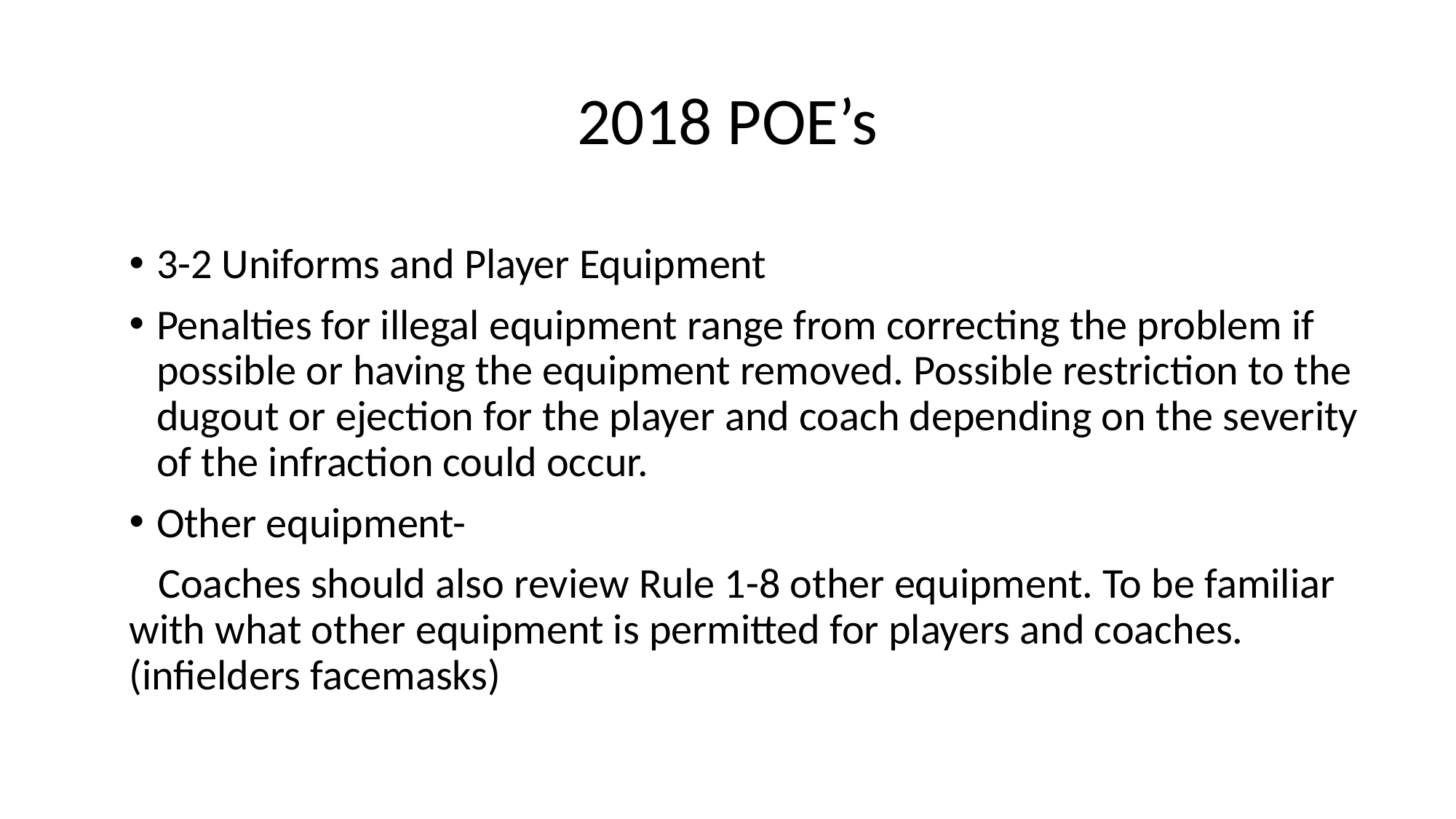

# 2018 POE’s

3-2 Uniforms and Player Equipment
Penalties for illegal equipment range from correcting the problem if possible or having the equipment removed. Possible restriction to the dugout or ejection for the player and coach depending on the severity of the infraction could occur.
Other equipment-
   Coaches should also review Rule 1-8 other equipment. To be familiar with what other equipment is permitted for players and coaches. (infielders facemasks)